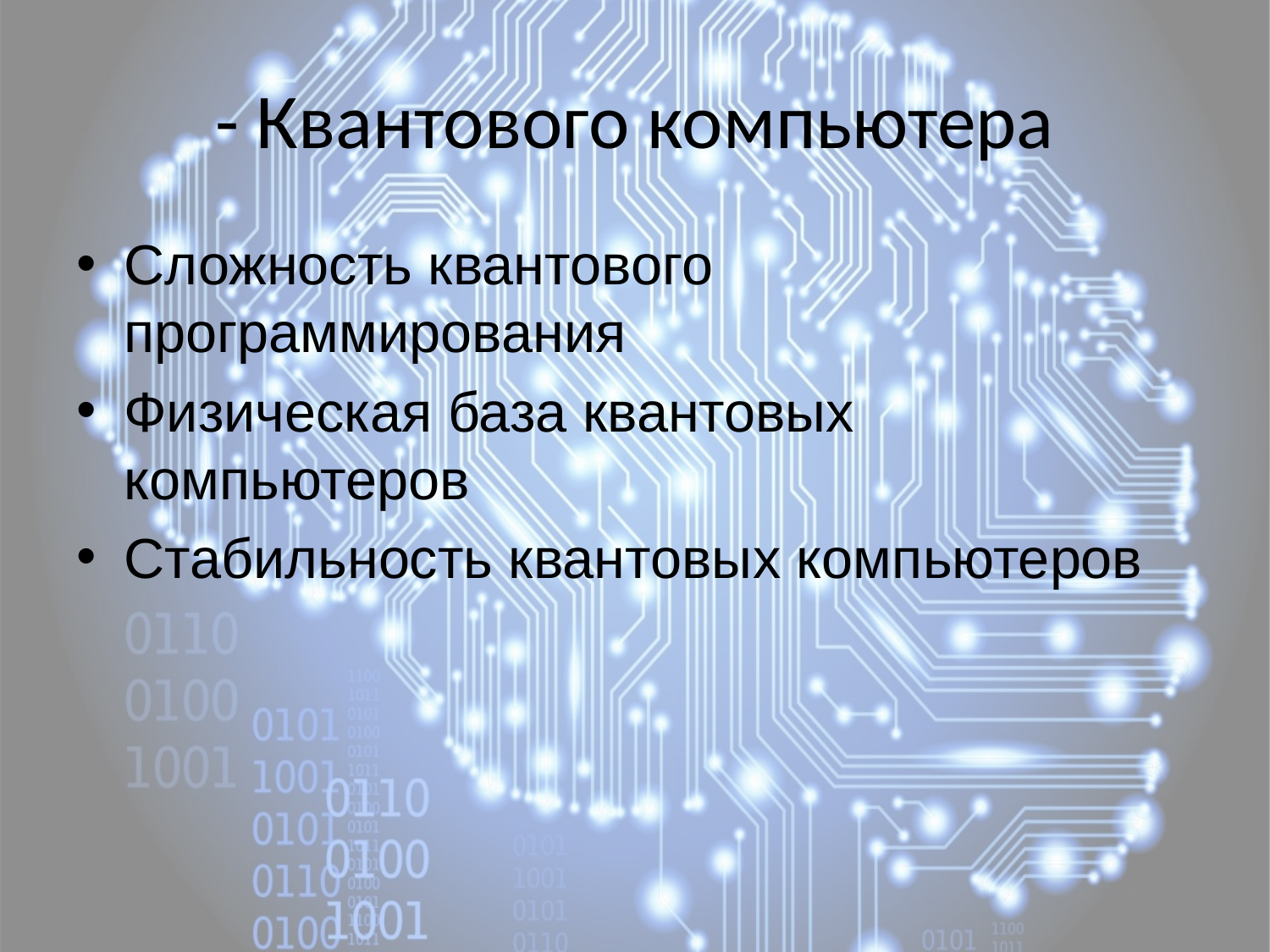

# - Квантового компьютера
Сложность квантового программирования
Физическая база квантовых компьютеров
Стабильность квантовых компьютеров